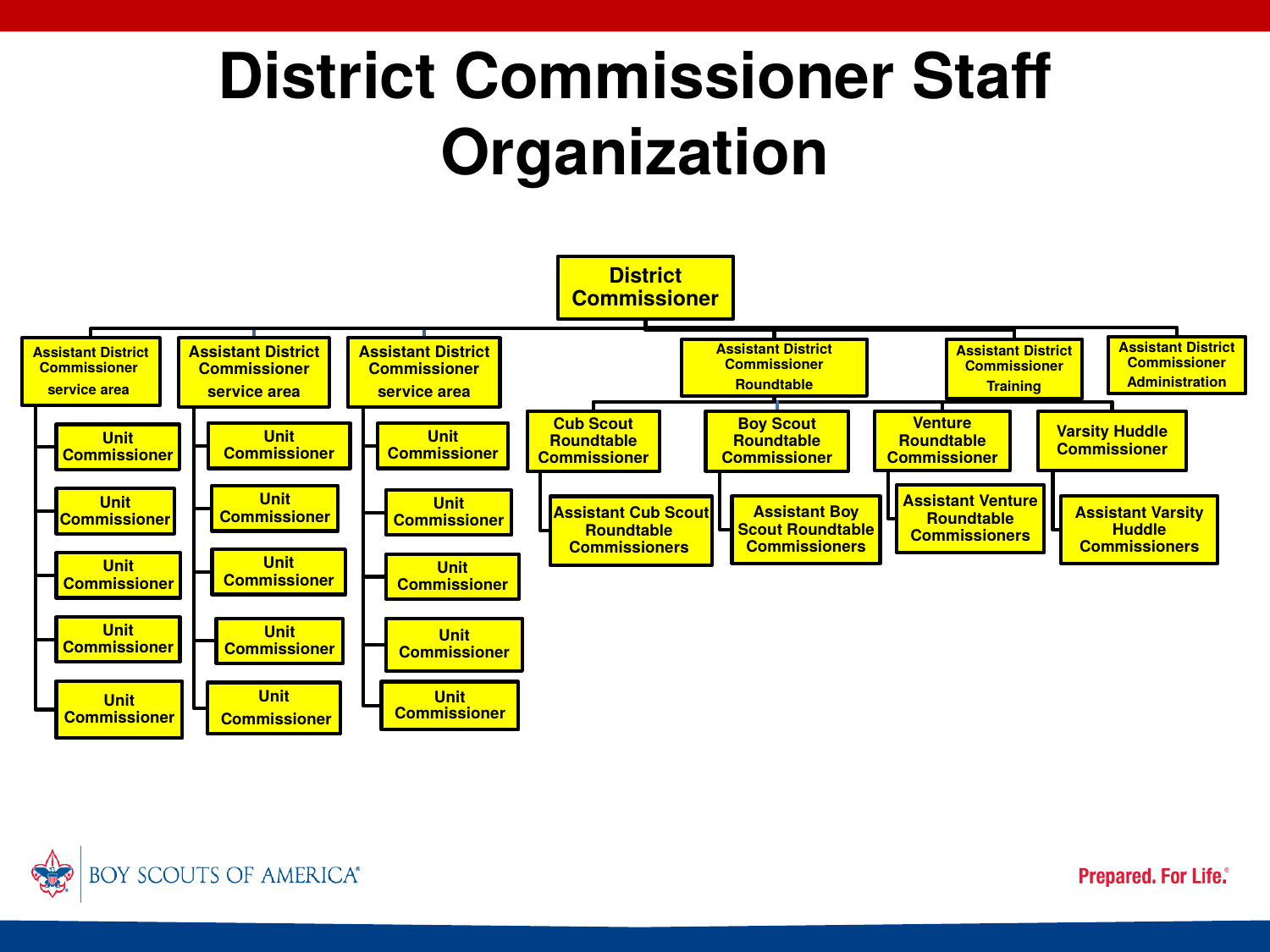

# District Commissioner Staff Organization
District Commissioner
Assistant District Commissioner
service area
Unit Commissioner
Unit Commissioner
Unit Commissioner
Unit Commissioner
Unit Commissioner
Assistant District Commissioner
service area
Unit Commissioner
Unit Commissioner
Unit Commissioner
Unit Commissioner
Unit
 Commissioner
Assistant District Commissioner
service area
Unit Commissioner
Unit Commissioner
Unit Commissioner
Unit Commissioner
Unit Commissioner
Assistant District Commissioner
Roundtable
Cub Scout Roundtable Commissioner
Assistant Cub Scout Roundtable  Commissioners
Boy Scout Roundtable Commissioner
Assistant Boy Scout Roundtable Commissioners
Venture Roundtable Commissioner
Assistant Venture Roundtable Commissioners
Varsity Huddle Commissioner
Assistant Varsity Huddle Commissioners
Assistant District Commissioner
Training
Assistant District Commissioner
Administration